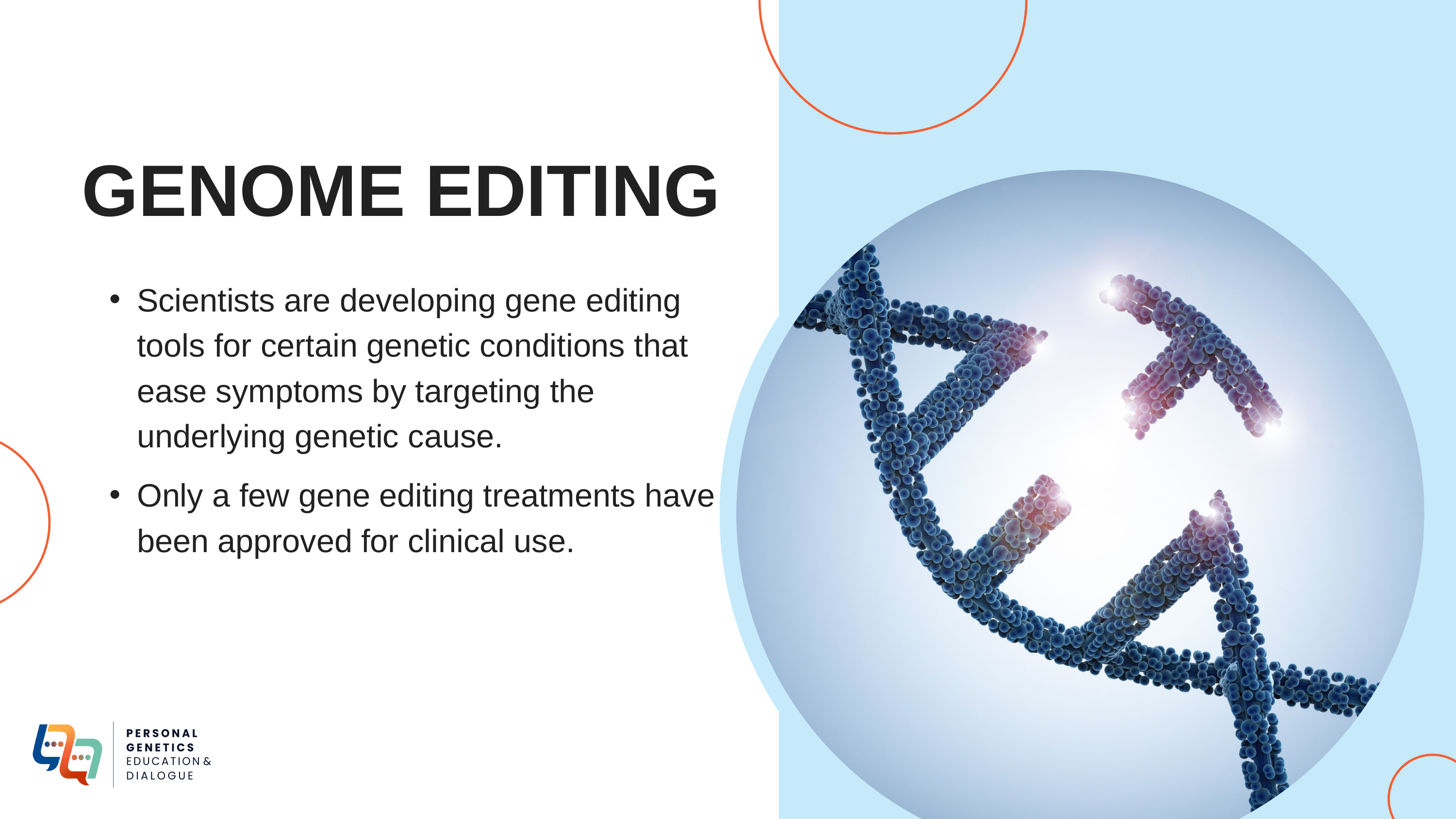

GENOME EDITING

Scientists are developing gene editing tools for certain genetic conditions that ease symptoms by targeting the underlying genetic cause.

Only a few gene editing treatments have been approved for clinical use.